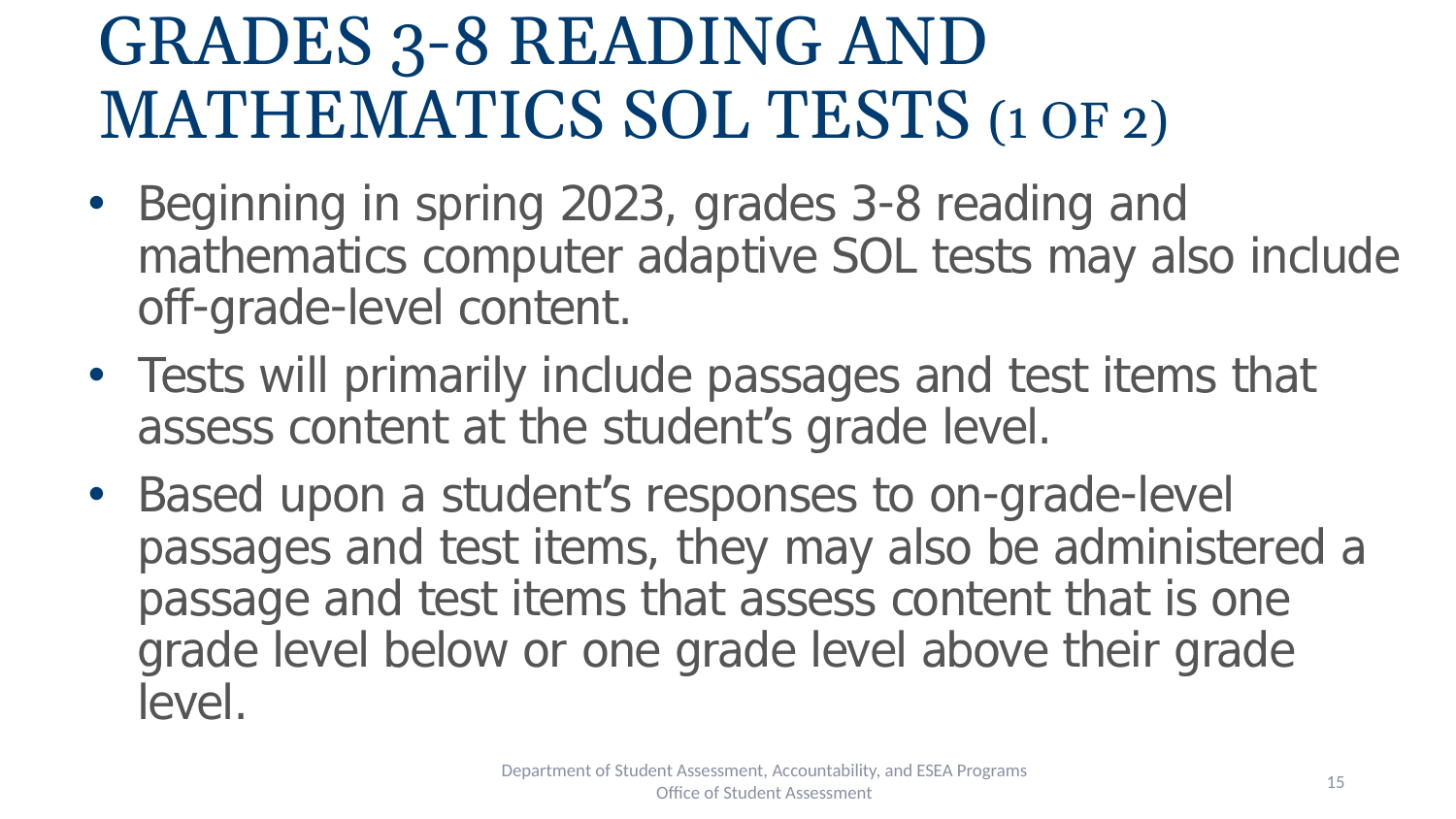

# Grades 3-8 Reading and Mathematics SOL Tests (1 of 2)
Beginning in spring 2023, grades 3-8 reading and mathematics computer adaptive SOL tests may also include off-grade-level content.
Tests will primarily include passages and test items that assess content at the student’s grade level.
Based upon a student’s responses to on-grade-level passages and test items, they may also be administered a passage and test items that assess content that is one grade level below or one grade level above their grade level.

Department of Student Assessment, Accountability, and ESEA Programs
Office of Student Assessment
15